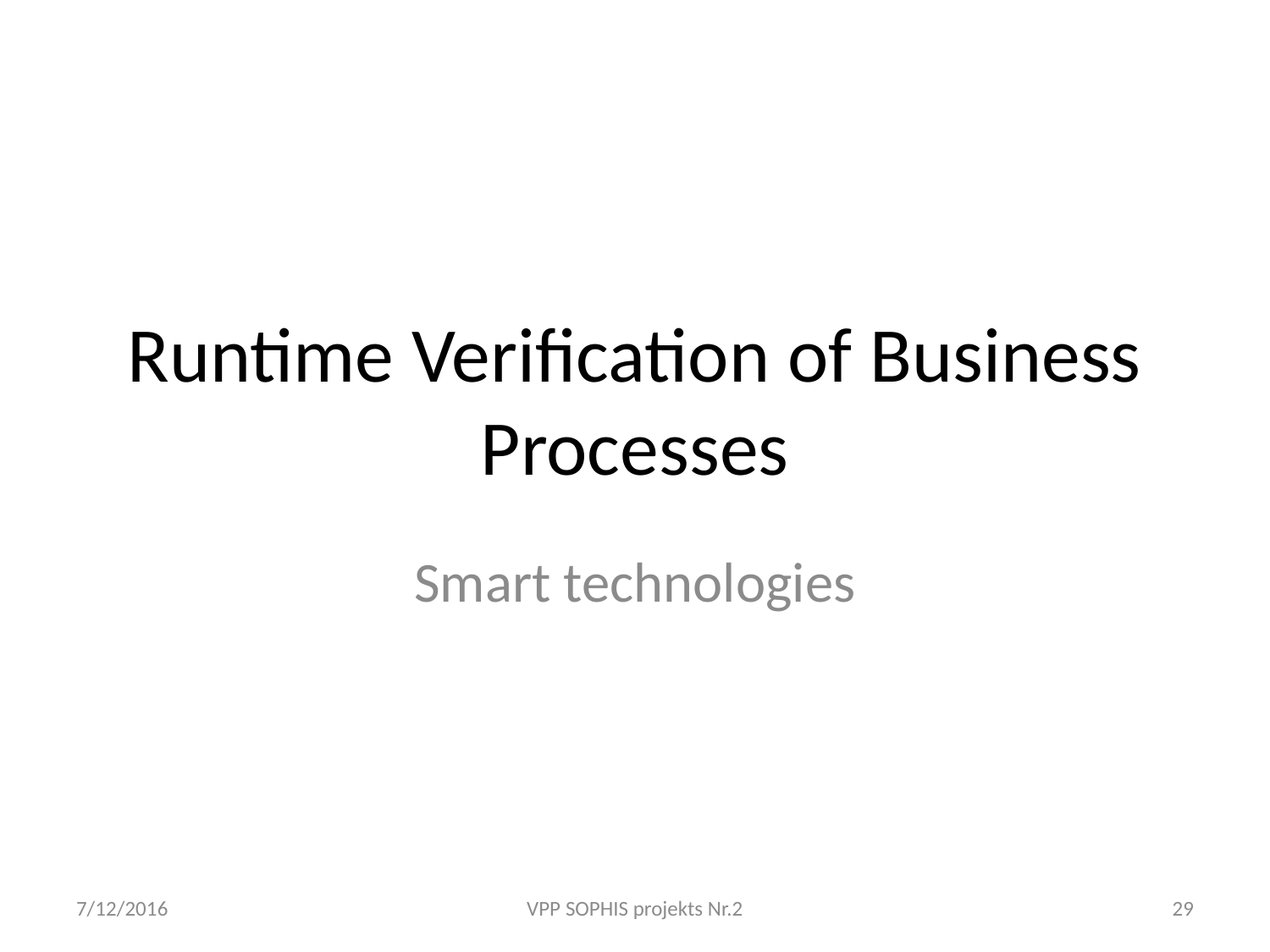

# Runtime Verification of Business Processes
Smart technologies
7/12/2016
VPP SOPHIS projekts Nr.2
29